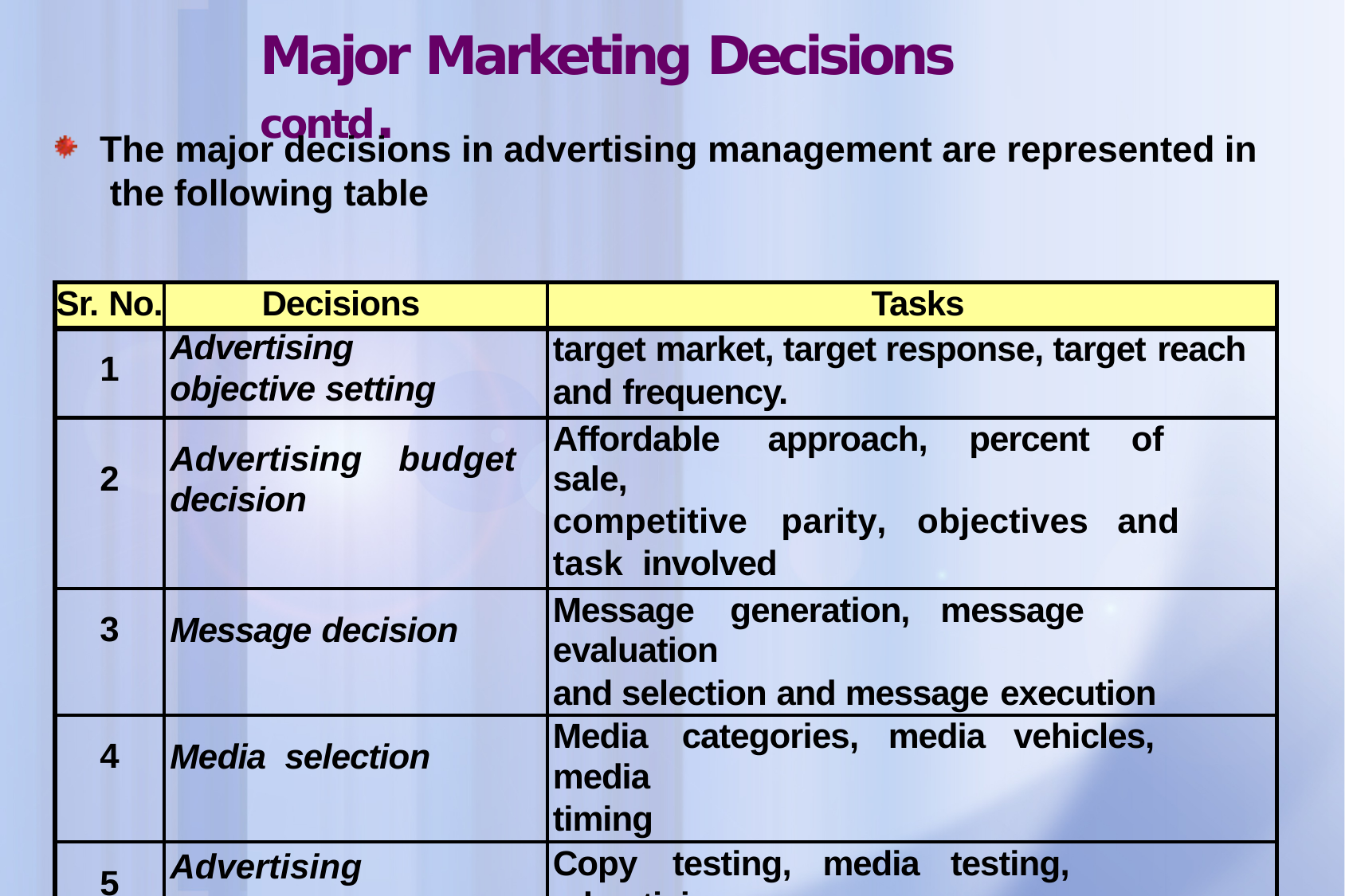

# Major Marketing Decisions contd.
The major decisions in advertising management are represented in  the following table

| Sr. No. | Decisions | Tasks |
| --- | --- | --- |
| 1 | Advertising objective setting | target market, target response, target reach and frequency. |
| 2 | Advertising budget decision | Affordable approach, percent of sale, competitive parity, objectives and task involved |
| 3 | Message decision | Message generation, message evaluation and selection and message execution |
| 4 | Media selection | Media categories, media vehicles, media timing |
| 5 | Advertising evaluation | Copy testing, media testing, advertising expenditure level testing |